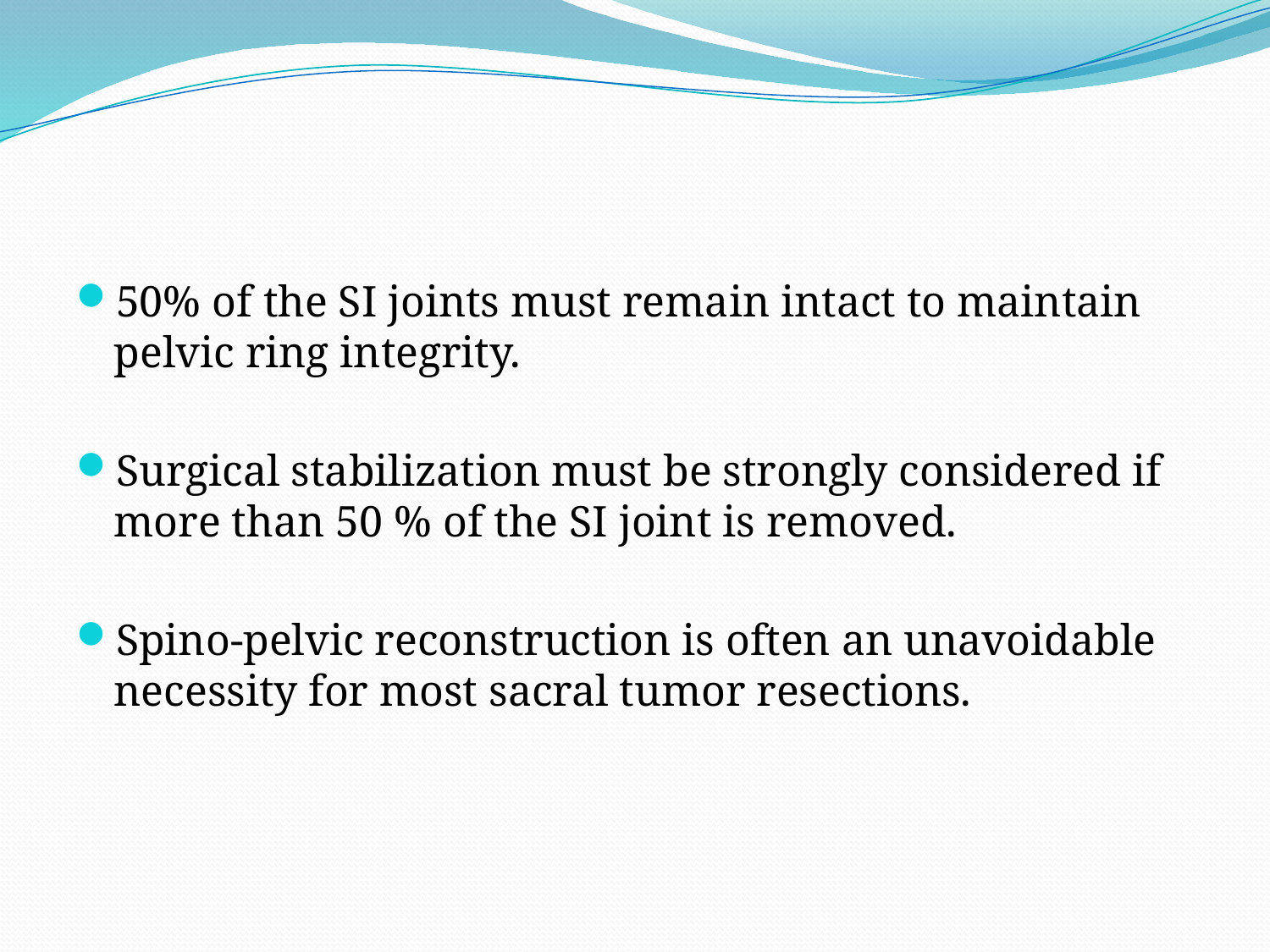

#
50% of the SI joints must remain intact to maintain pelvic ring integrity.

Surgical stabilization must be strongly considered if more than 50 % of the SI joint is removed.

Spino-pelvic reconstruction is often an unavoidable necessity for most sacral tumor resections.